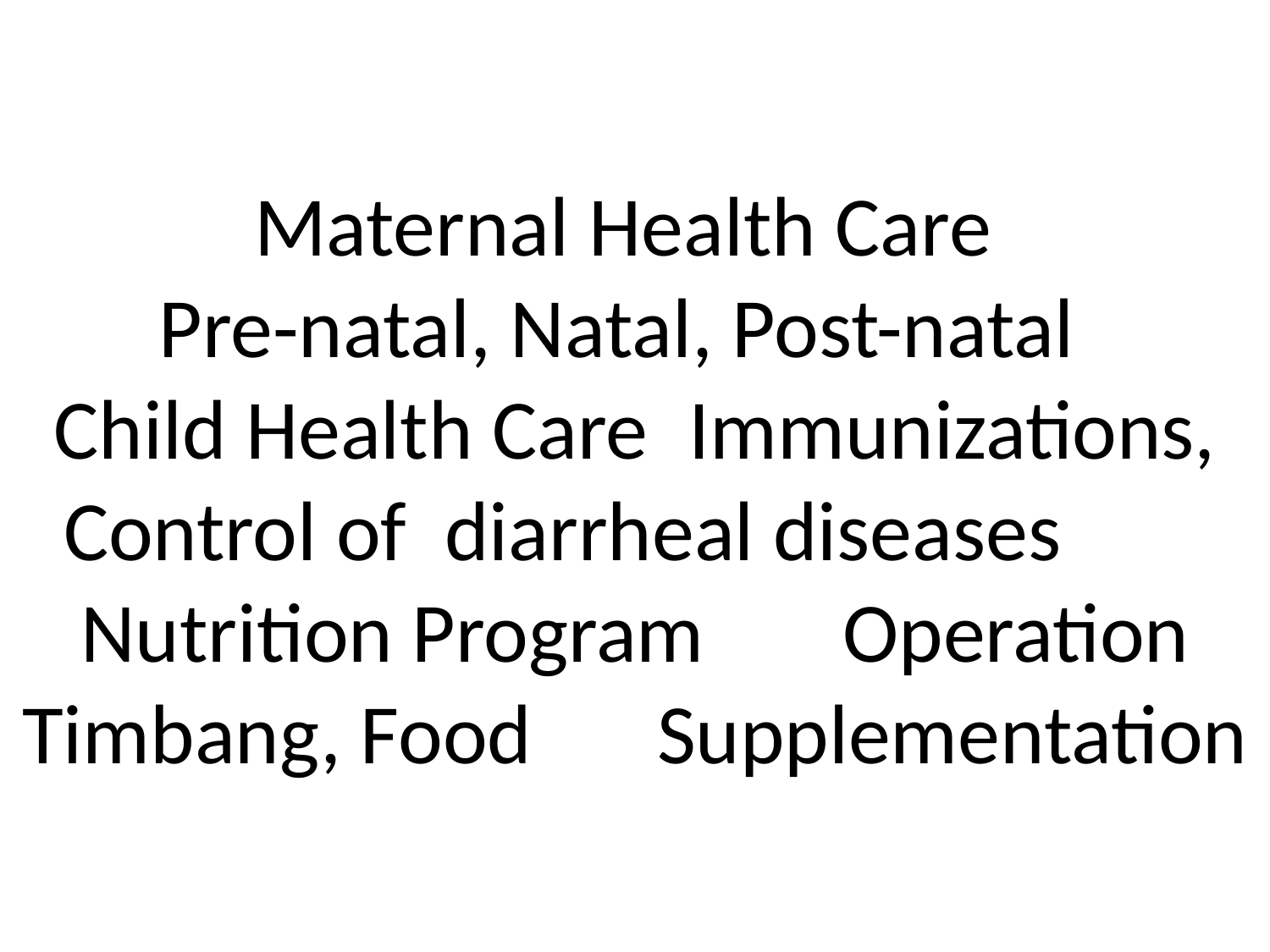

# Maternal Health Care Pre-natal, Natal, Post-natal Child Health Care 	Immunizations, Control of 	diarrheal diseases Nutrition Program 	Operation Timbang, Food 	Supplementation